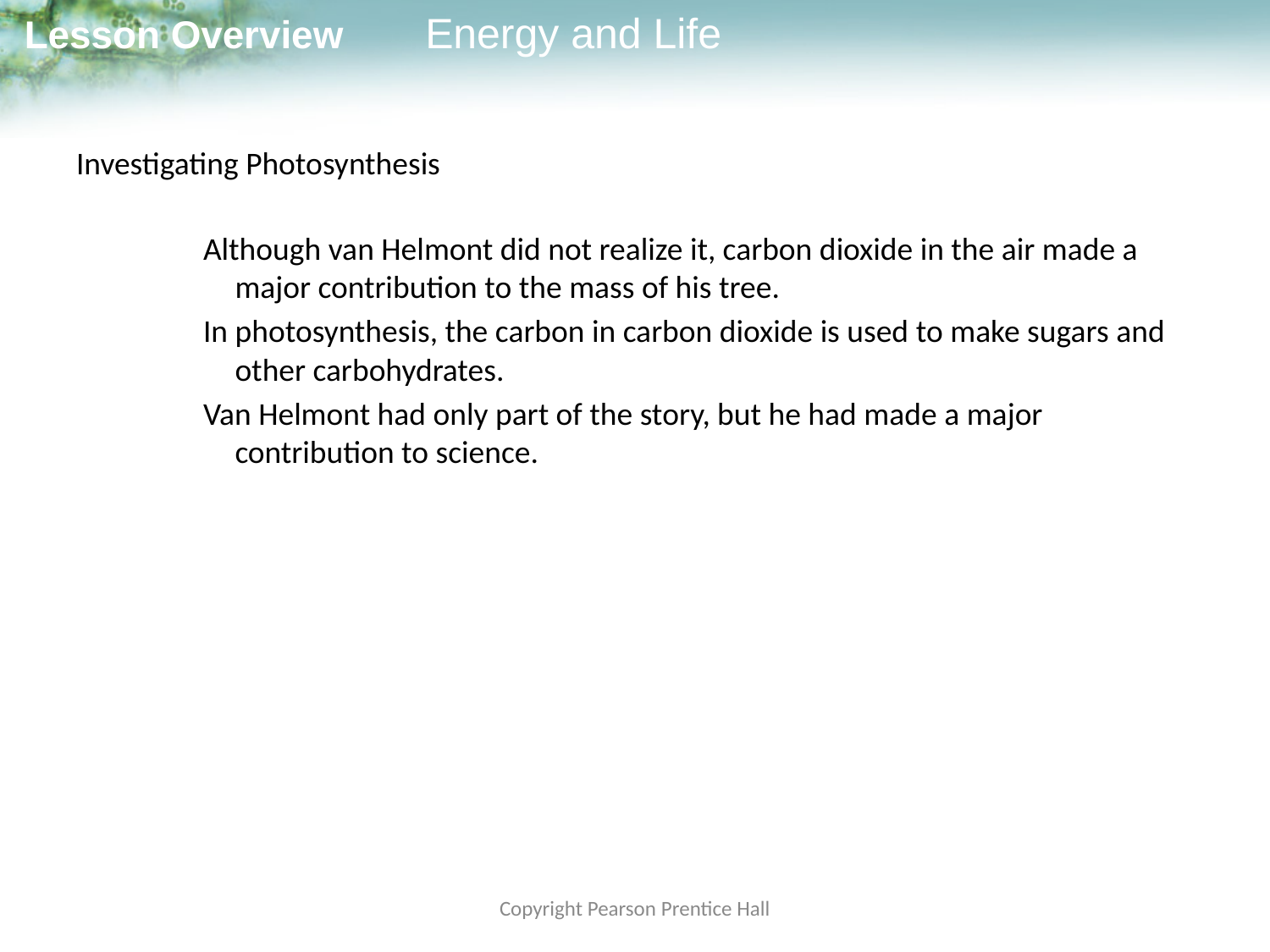

# Investigating Photosynthesis
Although van Helmont did not realize it, carbon dioxide in the air made a major contribution to the mass of his tree.
In photosynthesis, the carbon in carbon dioxide is used to make sugars and other carbohydrates.
Van Helmont had only part of the story, but he had made a major contribution to science.

Copyright Pearson Prentice Hall